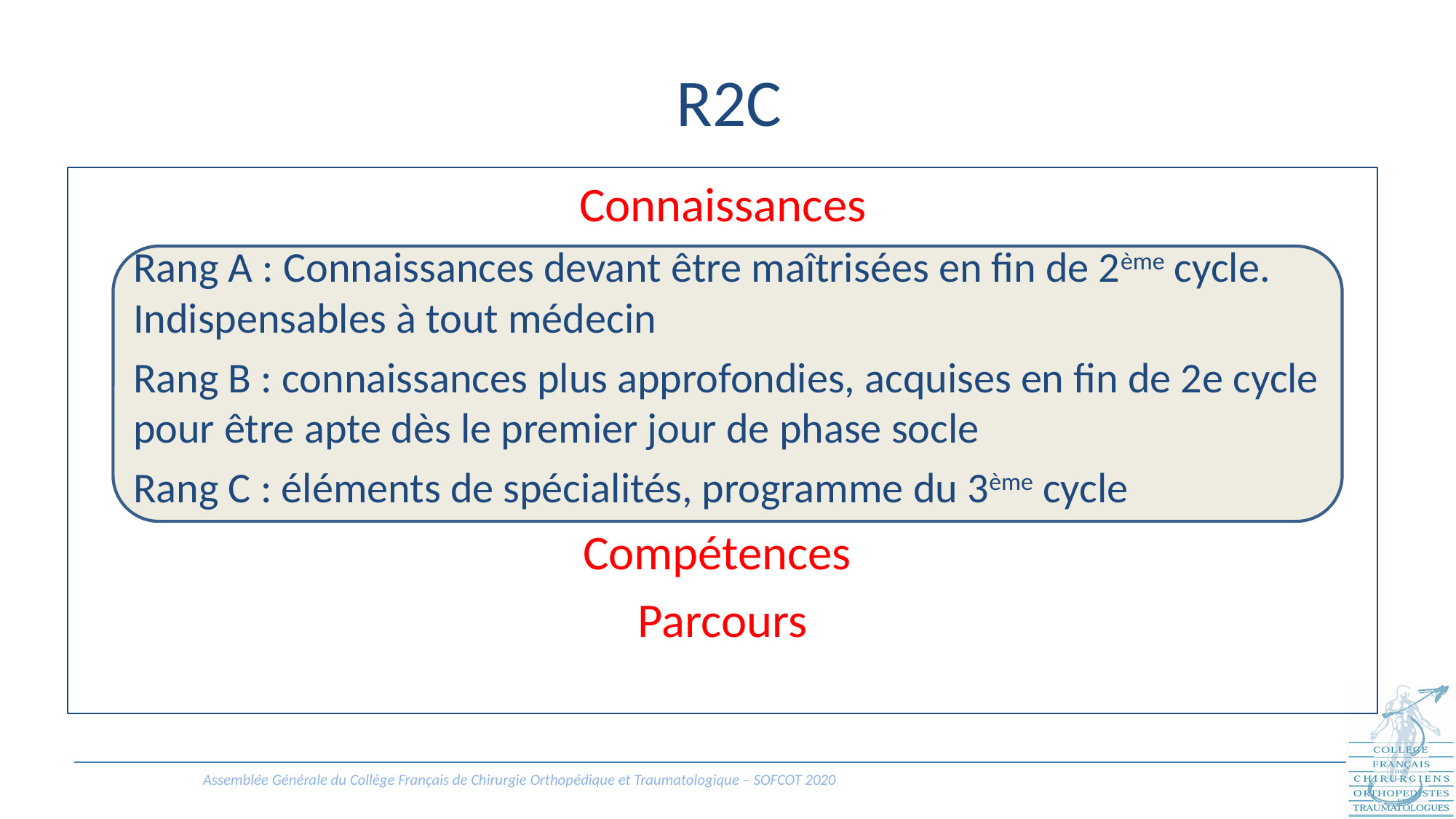

# R2C
Connaissances
Rang A : Connaissances devant être maîtrisées en fin de 2ème cycle. Indispensables à tout médecin
Rang B : connaissances plus approfondies, acquises en fin de 2e cycle pour être apte dès le premier jour de phase socle
Rang C : éléments de spécialités, programme du 3ème cycle
Compétences
Parcours